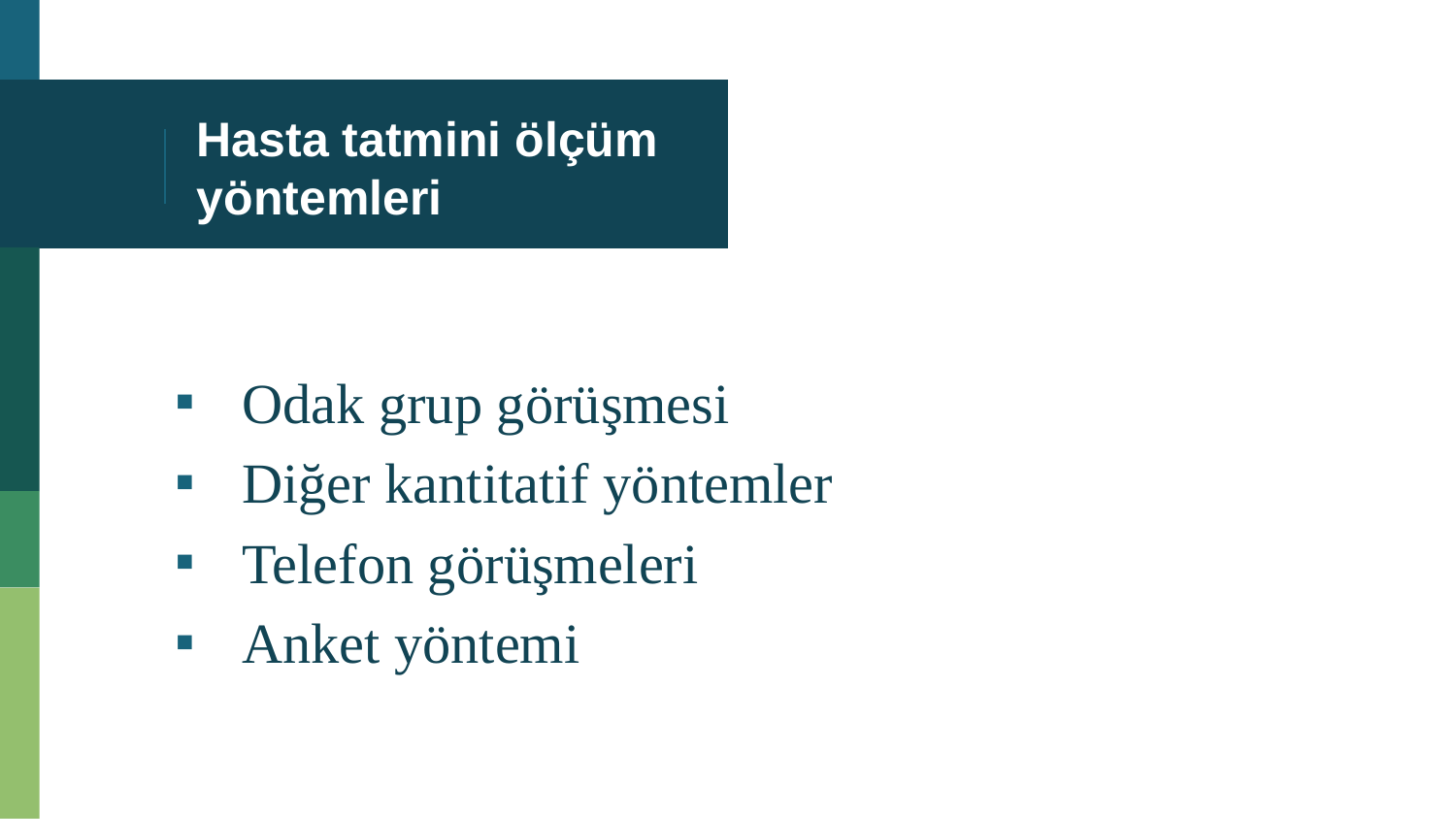

# Hasta tatmini ölçüm yöntemleri
Odak grup görüşmesi
Diğer kantitatif yöntemler
Telefon görüşmeleri
Anket yöntemi